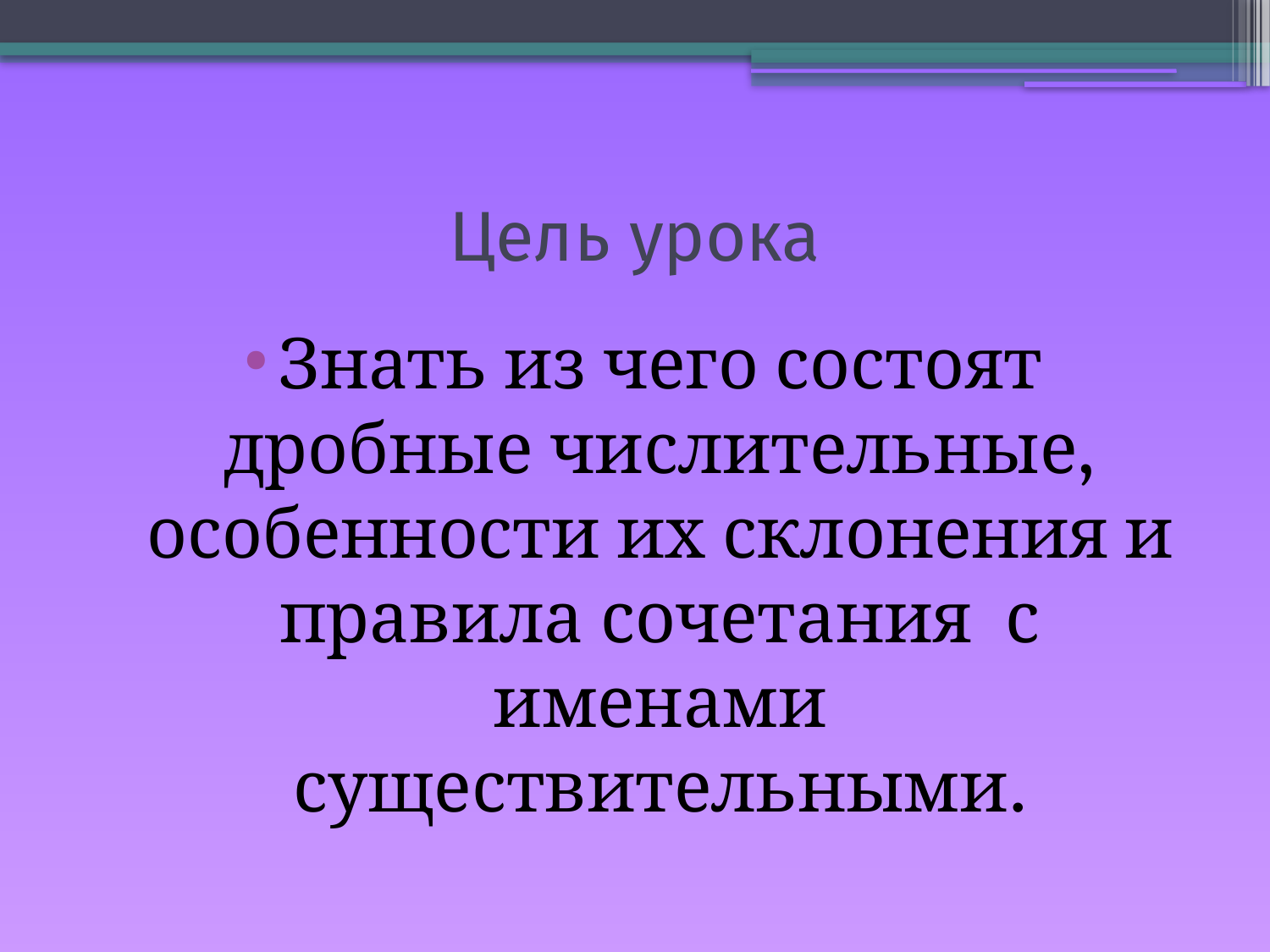

# Цель урока
Знать из чего состоят дробные числительные, особенности их склонения и правила сочетания  с именами существительными.